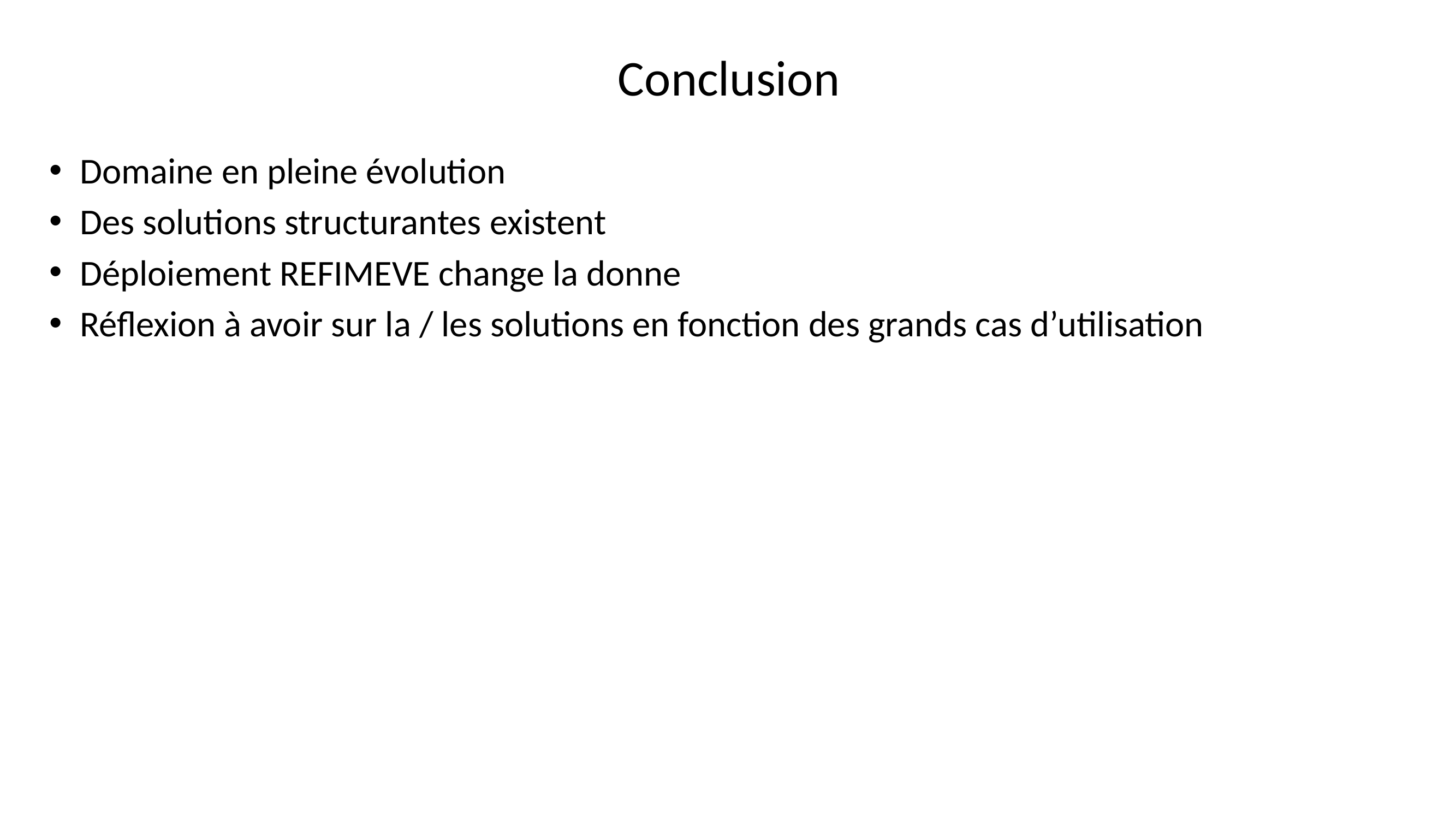

# Conclusion
Domaine en pleine évolution
Des solutions structurantes existent
Déploiement REFIMEVE change la donne
Réflexion à avoir sur la / les solutions en fonction des grands cas d’utilisation